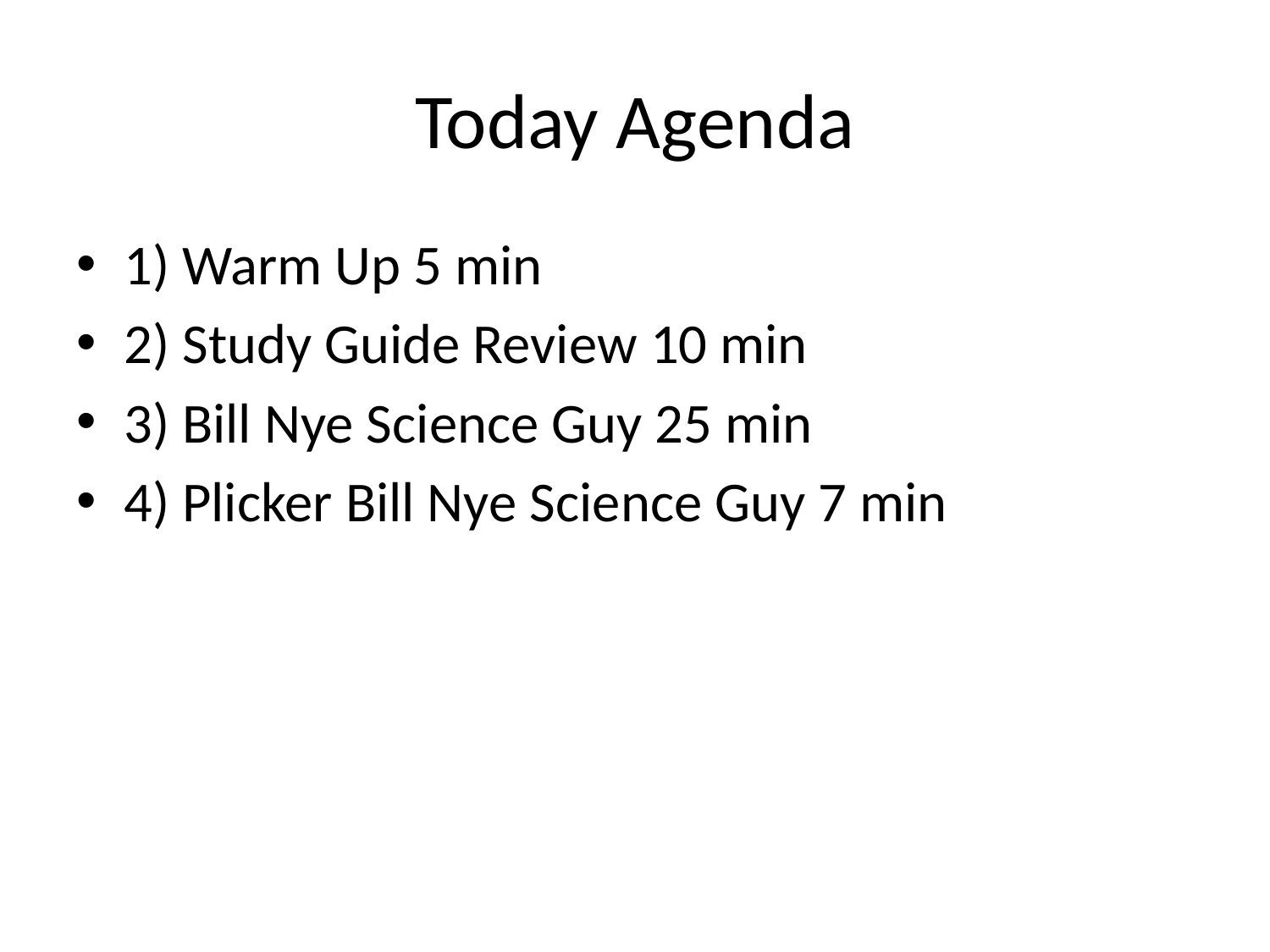

# Today Agenda
1) Warm Up 5 min
2) Study Guide Review 10 min
3) Bill Nye Science Guy 25 min
4) Plicker Bill Nye Science Guy 7 min